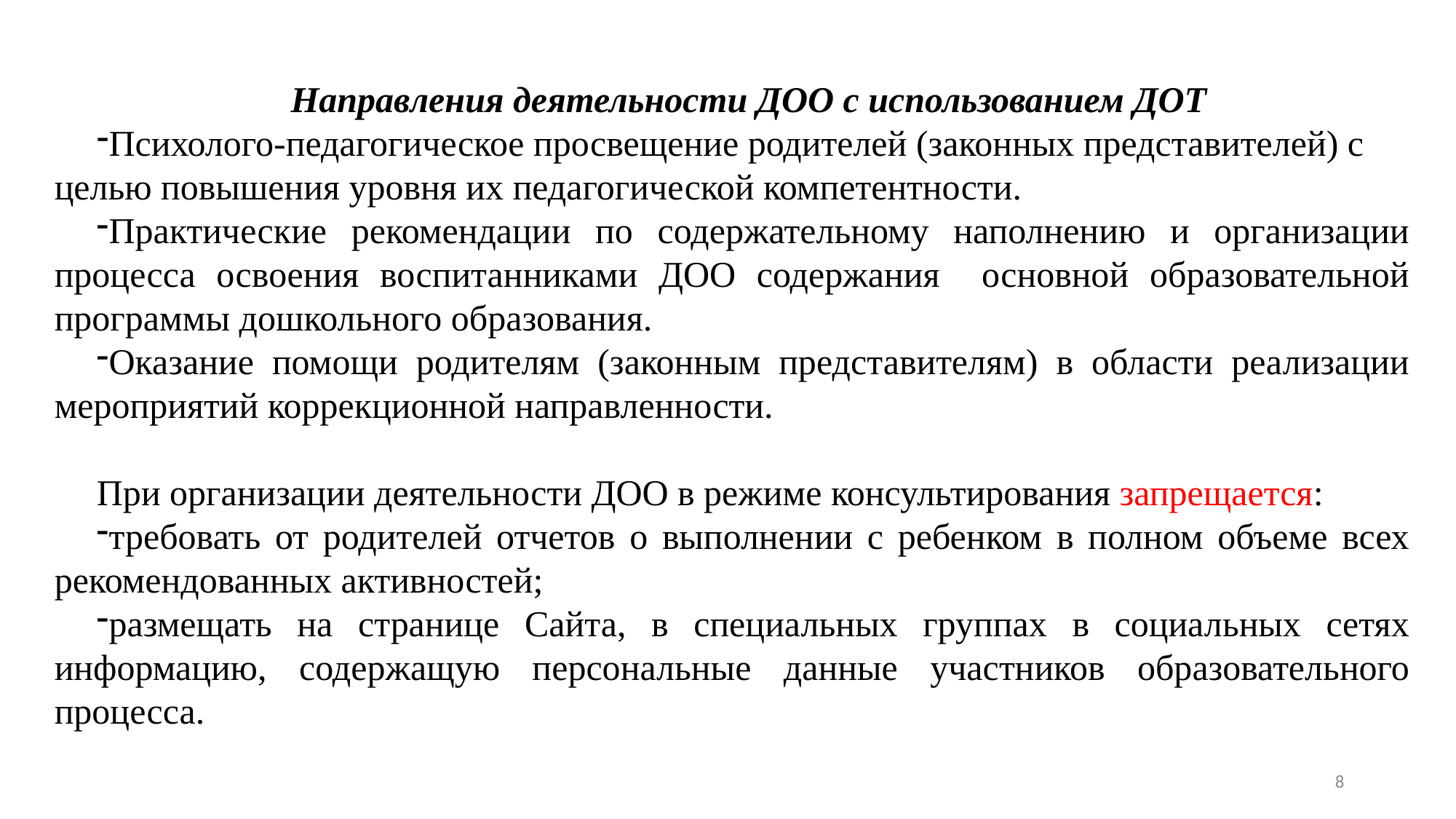

Направления деятельности ДОО с использованием ДОТ
Психолого-педагогическое просвещение родителей (законных представителей) с целью повышения уровня их педагогической компетентности.
Практические рекомендации по содержательному наполнению и организации процесса освоения воспитанниками ДОО содержания  основной образовательной программы дошкольного образования.
Оказание помощи родителям (законным представителям) в области реализации мероприятий коррекционной направленности.

При организации деятельности ДОО в режиме консультирования запрещается:
требовать от родителей отчетов о выполнении с ребенком в полном объеме всех рекомендованных активностей;
размещать на странице Сайта, в специальных группах в социальных сетях информацию, содержащую персональные данные участников образовательного процесса.

8